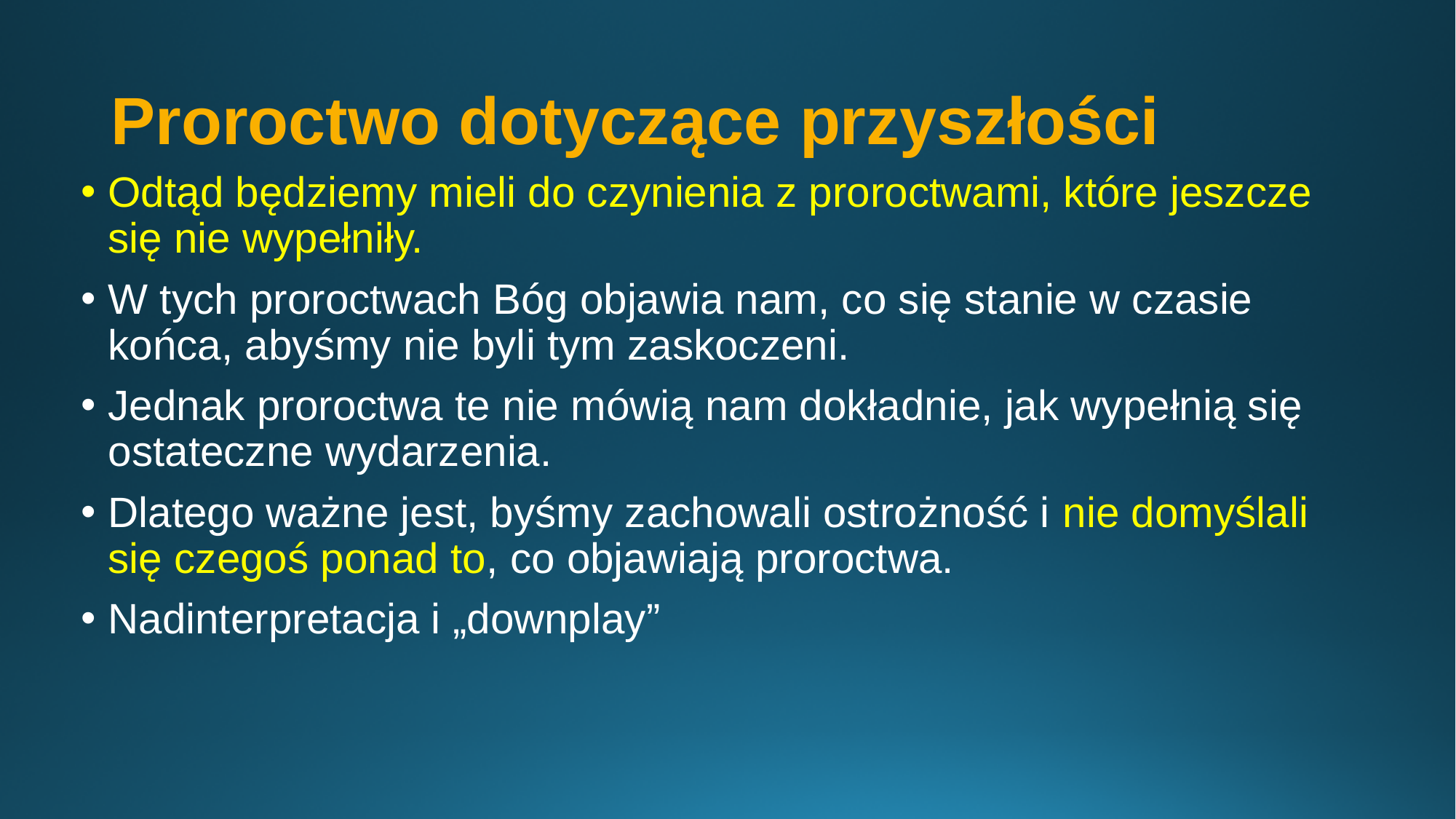

# Proroctwo dotyczące przyszłości
Odtąd będziemy mieli do czynienia z proroctwami, które jeszcze się nie wypełniły.
W tych proroctwach Bóg objawia nam, co się stanie w czasie końca, abyśmy nie byli tym zaskoczeni.
Jednak proroctwa te nie mówią nam dokładnie, jak wypełnią się ostateczne wydarzenia.
Dlatego ważne jest, byśmy zachowali ostrożność i nie domyślali się czegoś ponad to, co objawiają proroctwa.
Nadinterpretacja i „downplay”